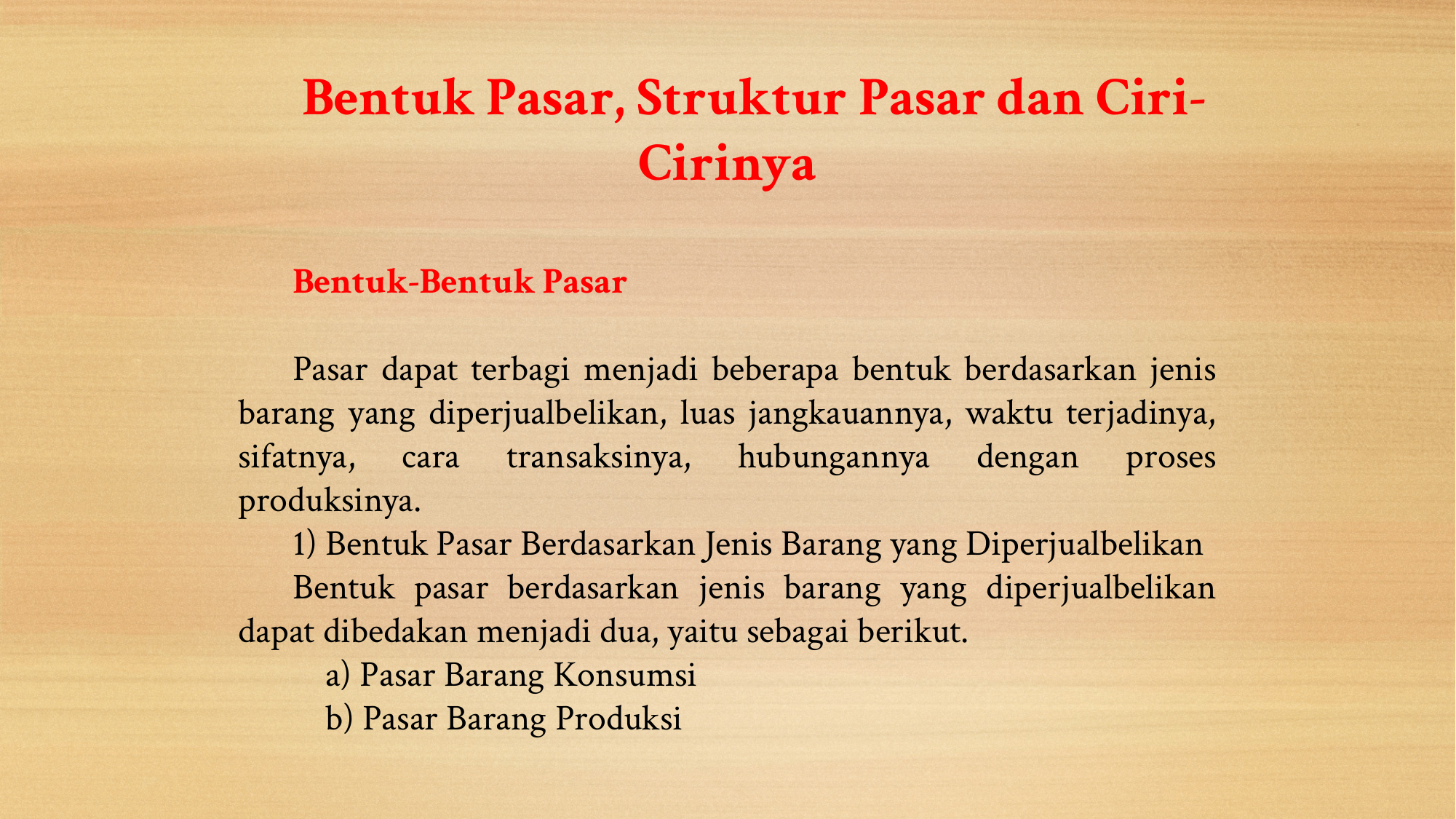

Bentuk Pasar, Struktur Pasar dan Ciri-Cirinya

Bentuk-Bentuk Pasar

Pasar dapat terbagi menjadi beberapa bentuk berdasarkan jenis barang yang diperjualbelikan, luas jangkauannya, waktu terjadinya, sifatnya, cara transaksinya, hubungannya dengan proses produksinya.
1) Bentuk Pasar Berdasarkan Jenis Barang yang Diperjualbelikan
Bentuk pasar berdasarkan jenis barang yang diperjualbelikan dapat dibedakan menjadi dua, yaitu sebagai berikut.
    a) Pasar Barang Konsumsi
    b) Pasar Barang Produksi